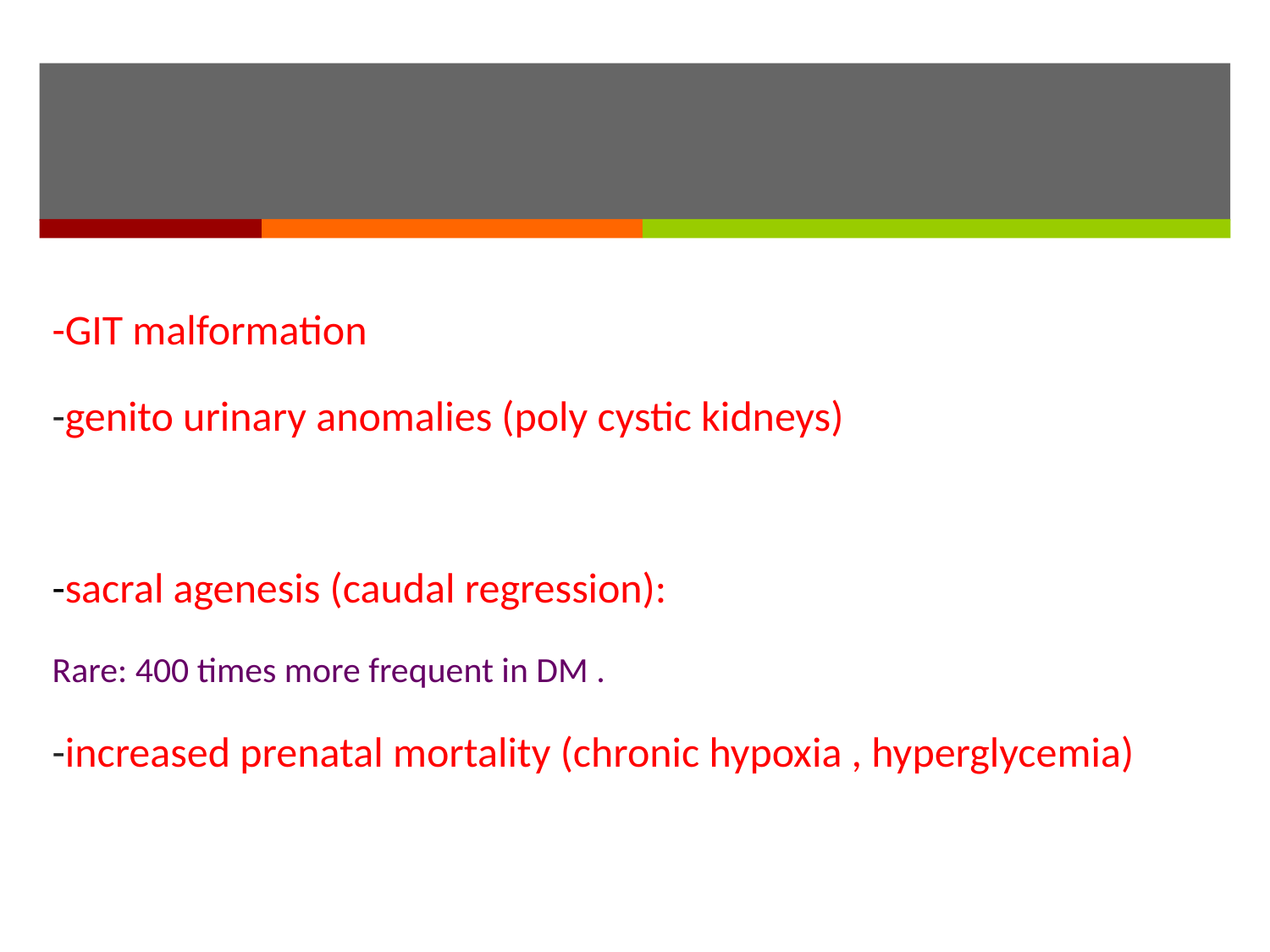

-GIT malformation
-genito urinary anomalies (poly cystic kidneys)

-sacral agenesis (caudal regression):
Rare: 400 times more frequent in DM .
-increased prenatal mortality (chronic hypoxia , hyperglycemia)